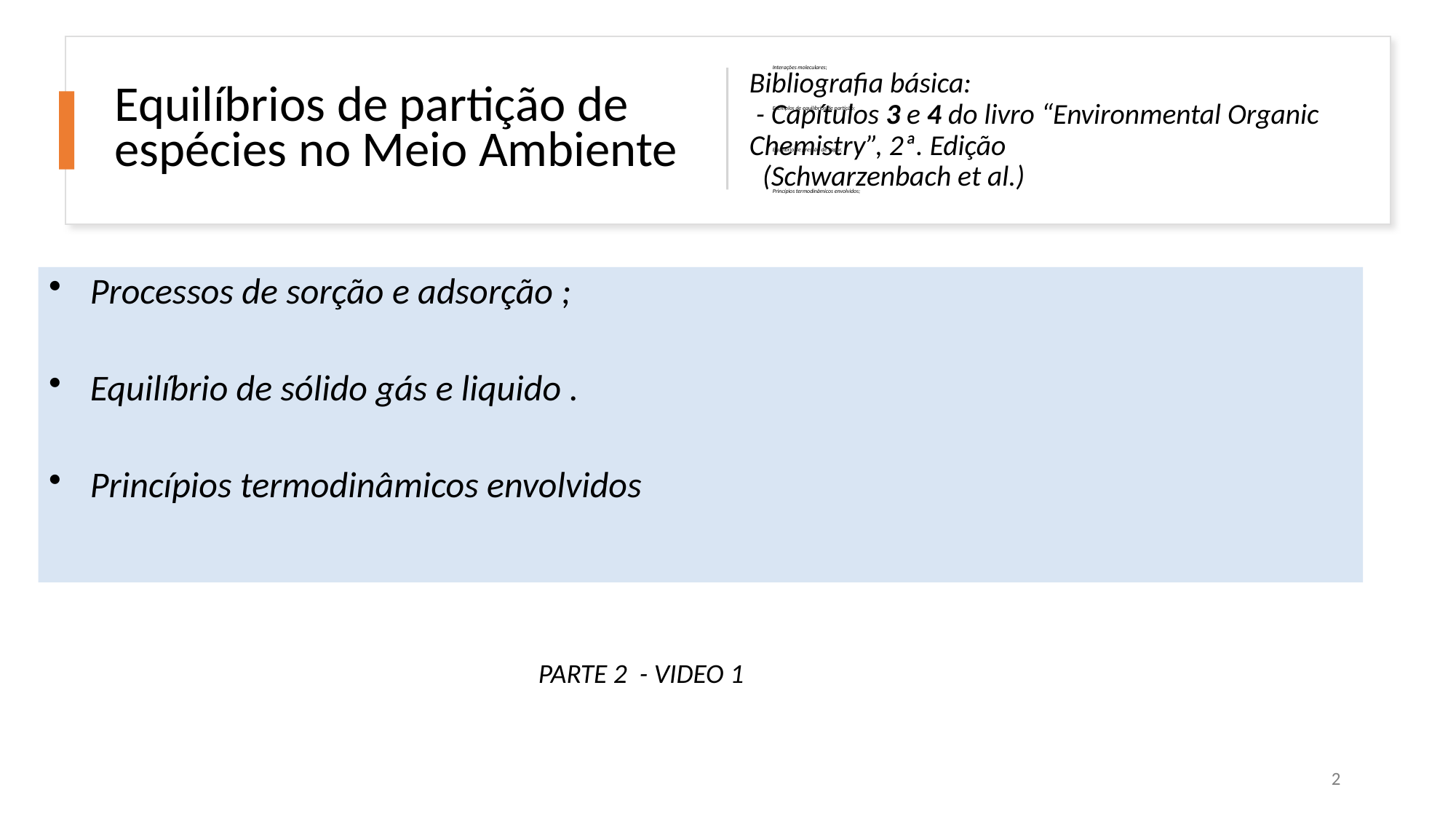

# Equilíbrios de partição de espécies no Meio Ambiente
Bibliografia básica:
 - Capítulos 3 e 4 do livro “Environmental Organic Chemistry”, 2ª. Edição
  (Schwarzenbach et al.)
Interações moleculares;

Exemplos de equilíbrios de partição;

Equilíbrio de pressão de vapor.

Princípios termodinâmicos envolvidos;

Processos de sorção e adsorção ;

Equilíbrio de sólido gás e liquido .

Princípios termodinâmicos envolvidos

PARTE 2  - VIDEO 1
2